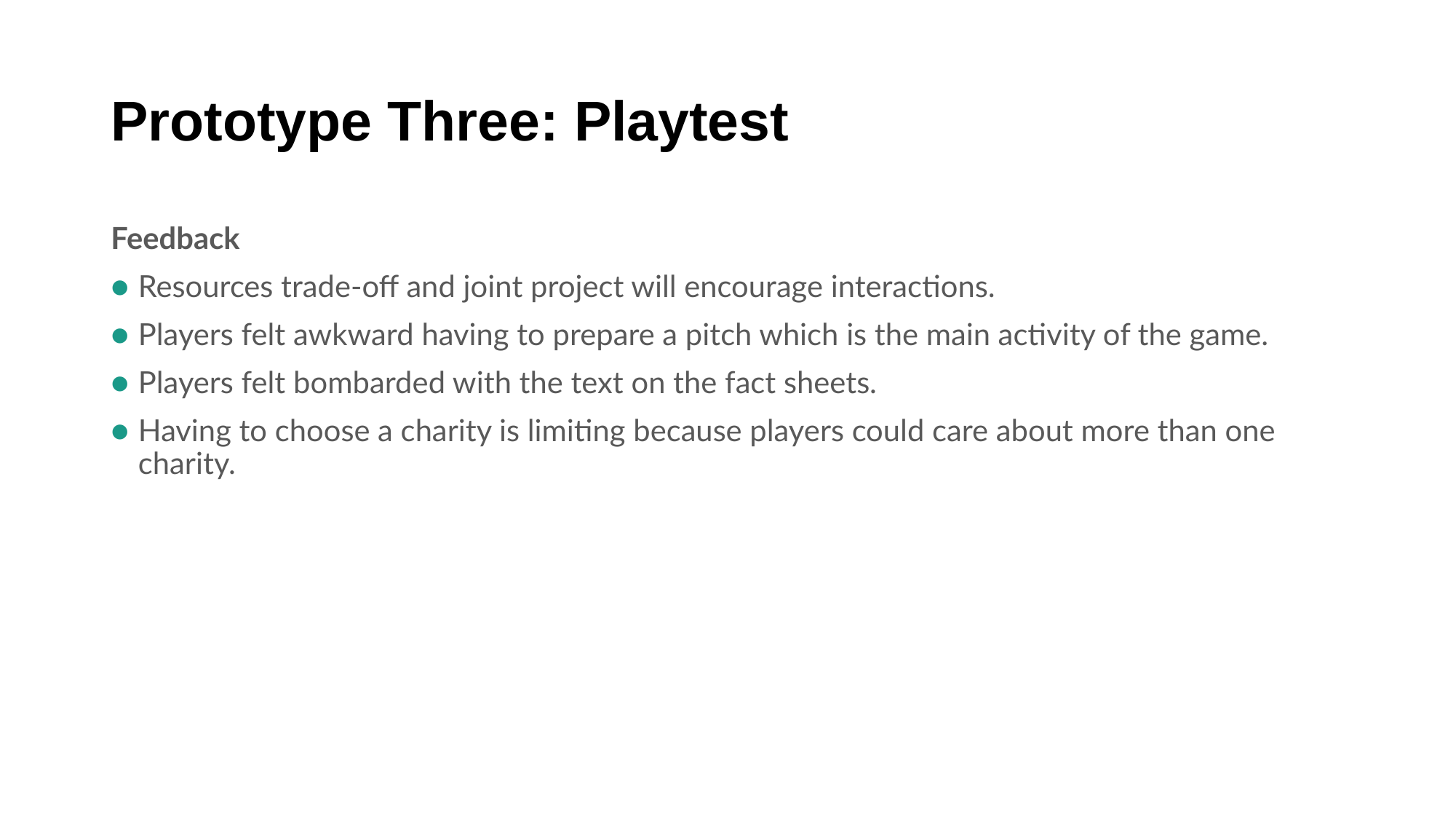

# Prototype Three: Playtest
Feedback
Resources trade-off and joint project will encourage interactions.
Players felt awkward having to prepare a pitch which is the main activity of the game.
Players felt bombarded with the text on the fact sheets.
Having to choose a charity is limiting because players could care about more than one charity.